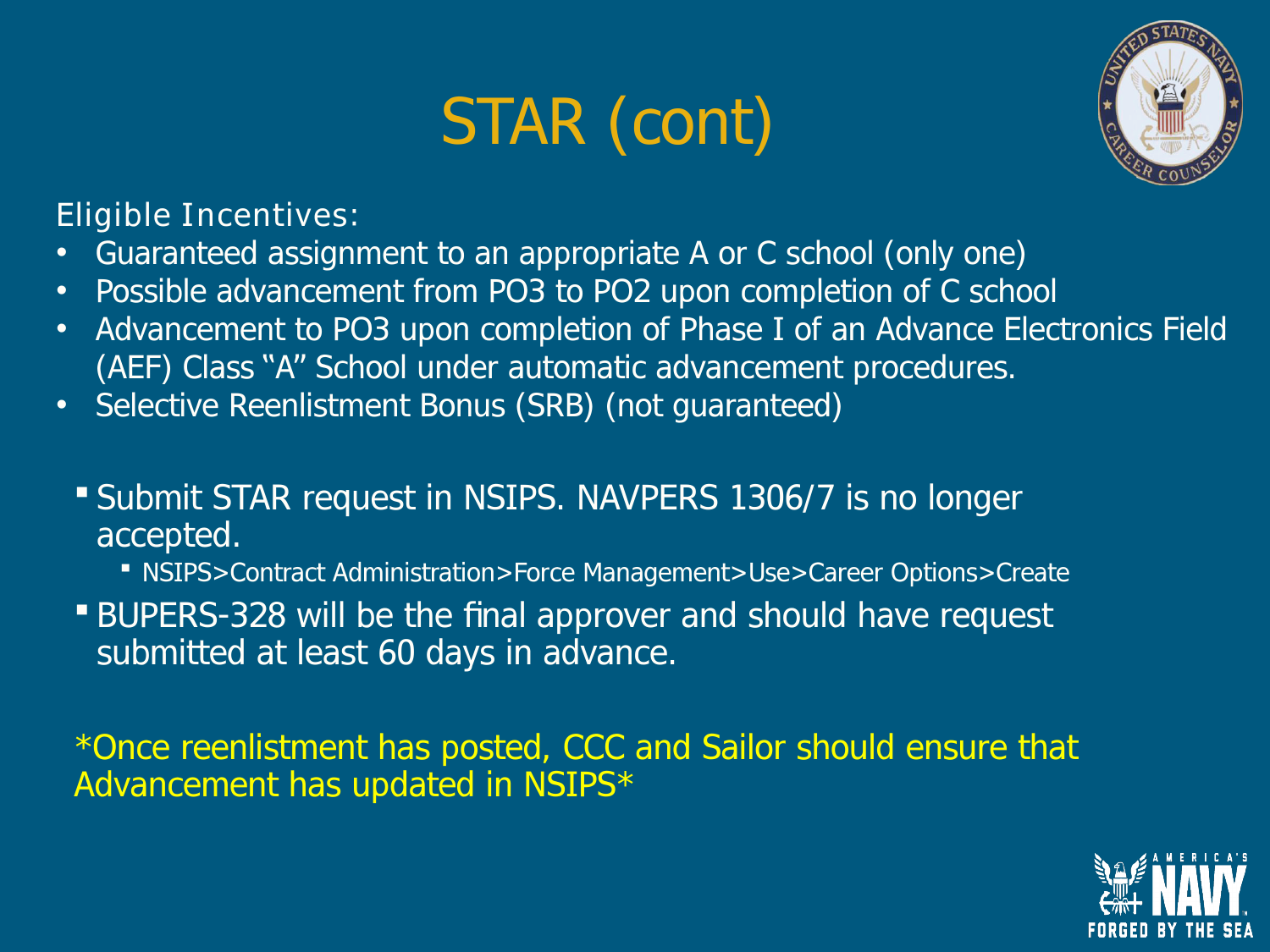

# STAR (cont)
Eligible Incentives:
Guaranteed assignment to an appropriate A or C school (only one)
Possible advancement from PO3 to PO2 upon completion of C school
Advancement to PO3 upon completion of Phase I of an Advance Electronics Field (AEF) Class “A” School under automatic advancement procedures.
Selective Reenlistment Bonus (SRB) (not guaranteed)
Submit STAR request in NSIPS. NAVPERS 1306/7 is no longer accepted.
NSIPS>Contract Administration>Force Management>Use>Career Options>Create
BUPERS-328 will be the final approver and should have request submitted at least 60 days in advance.

*Once reenlistment has posted, CCC and Sailor should ensure that Advancement has updated in NSIPS*